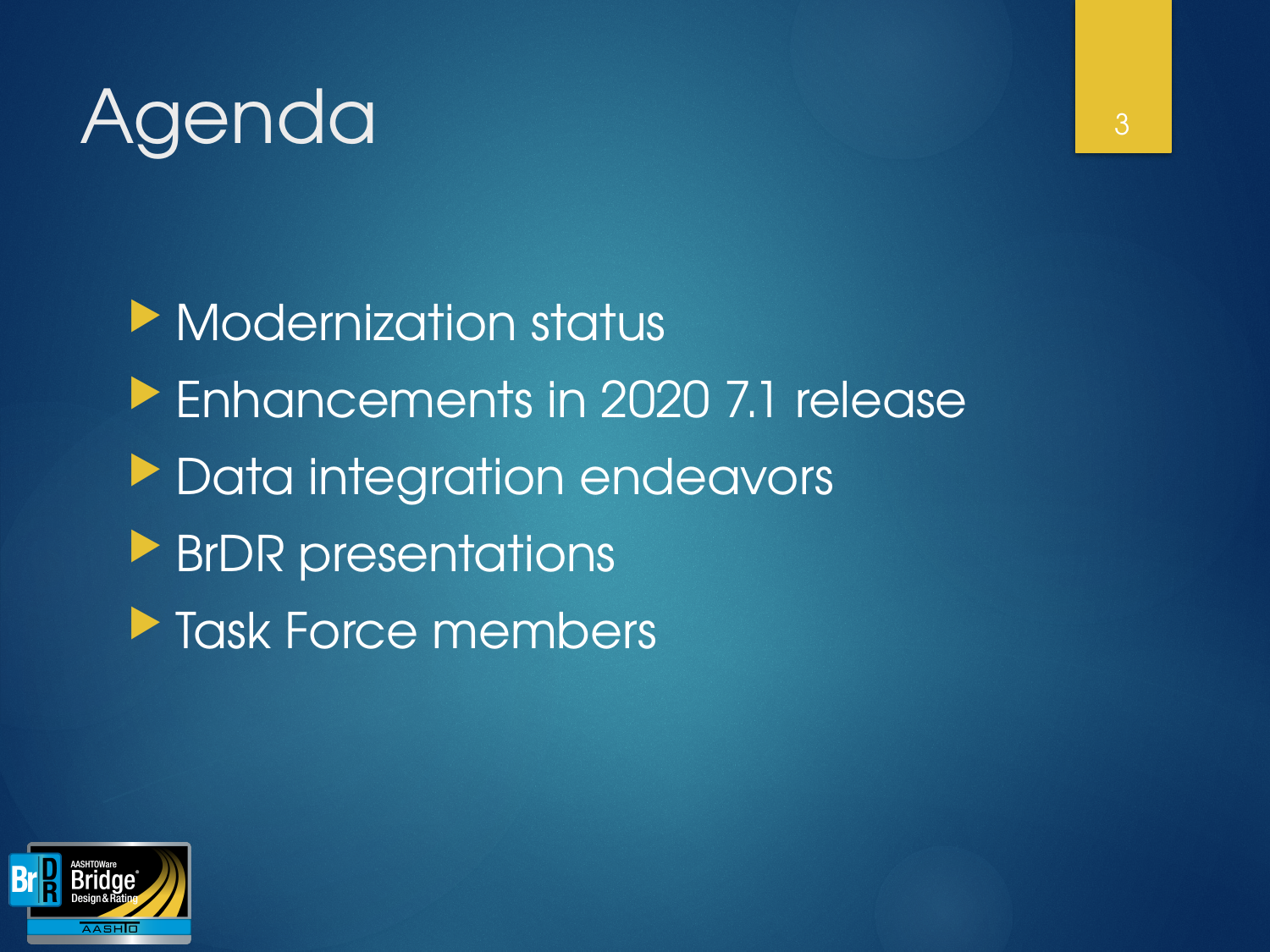

3
# Agenda
Modernization status
Enhancements in 2020 7.1 release
Data integration endeavors
BrDR presentations
Task Force members